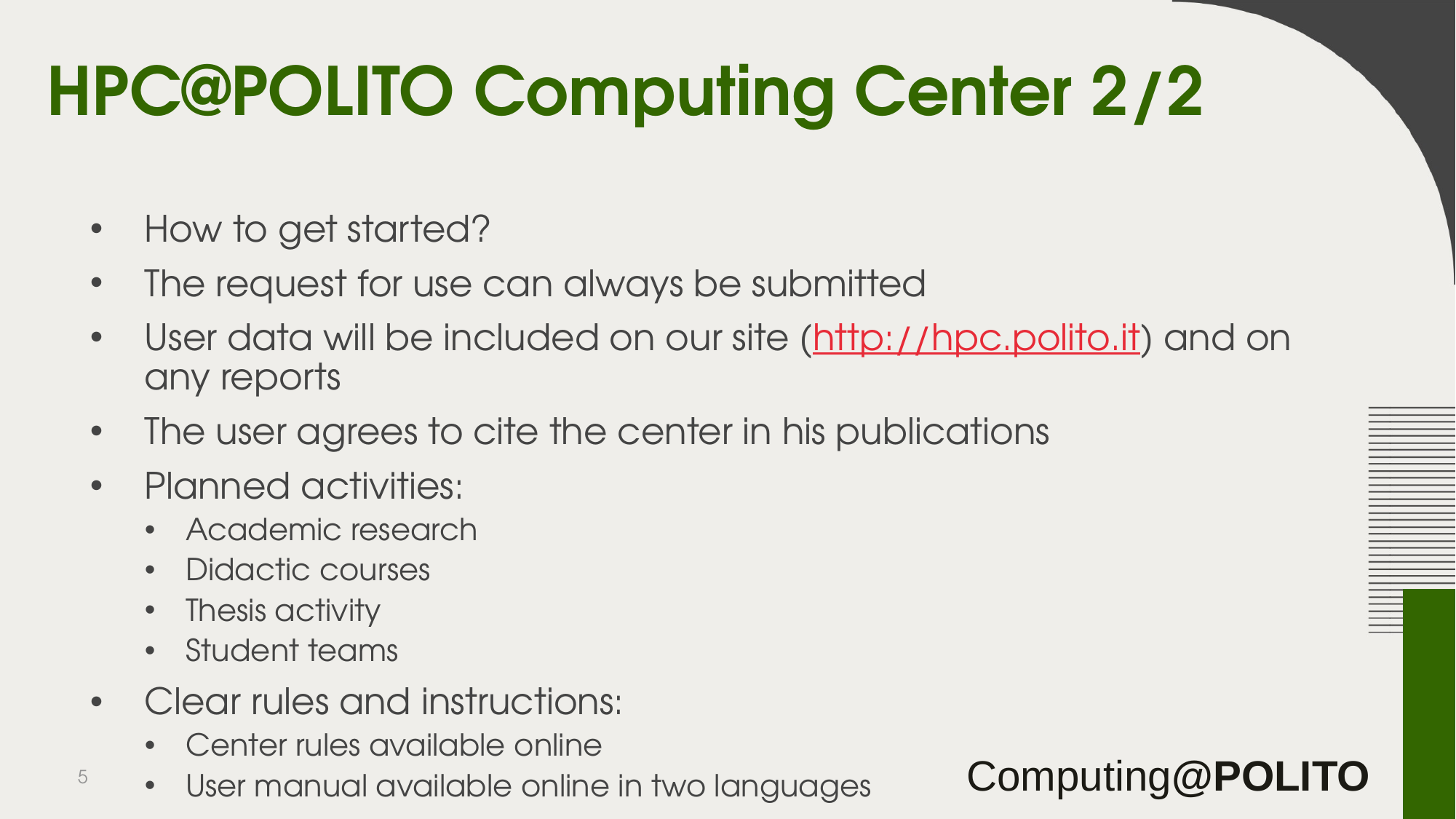

# HPC@POLITO Computing Center 2/2
How to get started?
The request for use can always be submitted
User data will be included on our site (http://hpc.polito.it) and on any reports
The user agrees to cite the center in his publications
Planned activities:
Academic research
Didactic courses
Thesis activity
Student teams
Clear rules and instructions:
Center rules available online
User manual available online in two languages
5